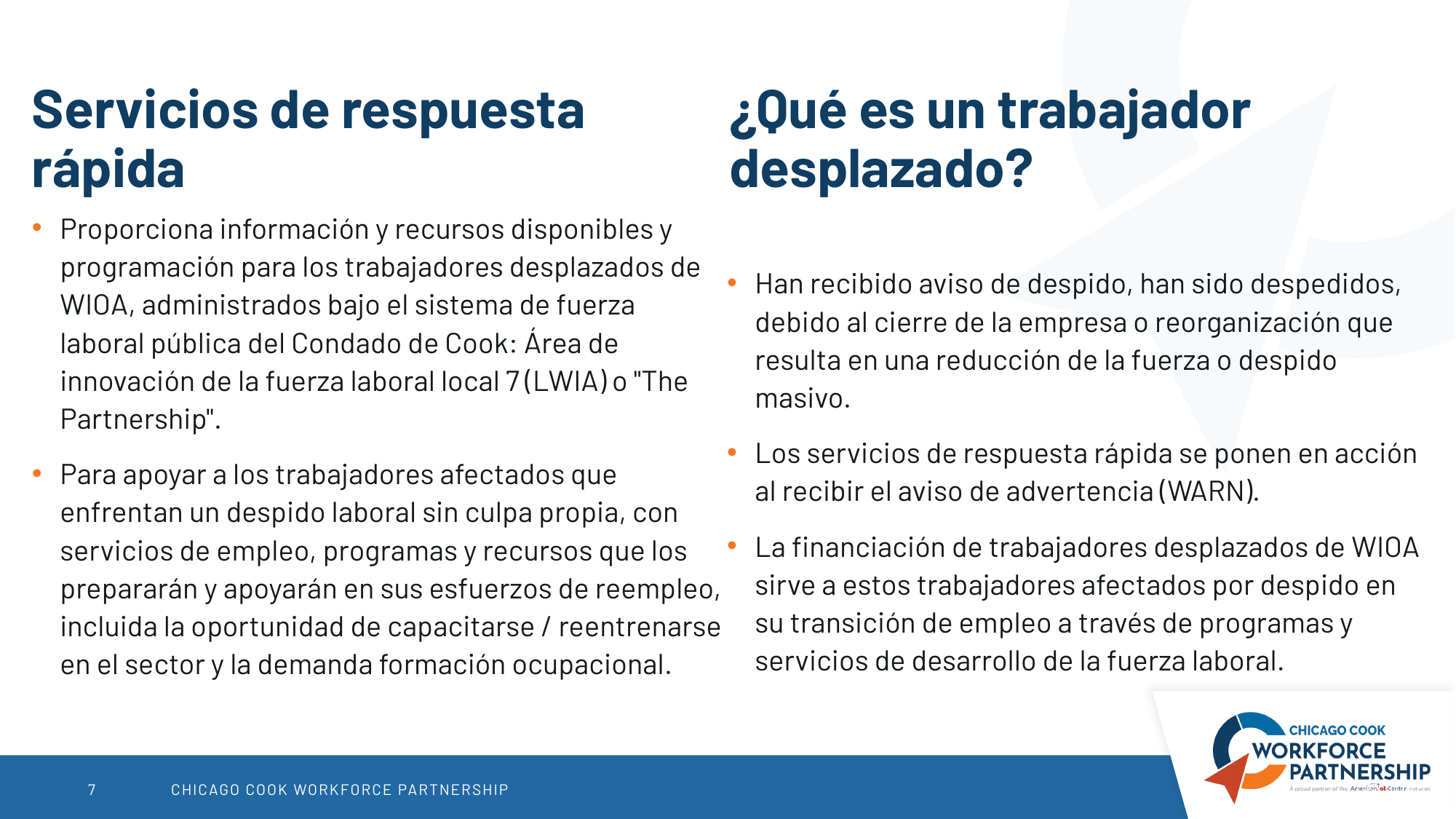

# ¿Qué es un trabajador desplazado?
Servicios de respuesta
rápida
Proporciona información y recursos disponibles y programación para los trabajadores desplazados de WIOA, administrados bajo el sistema de fuerza laboral pública del Condado de Cook: Área de innovación de la fuerza laboral local 7 (LWIA) o "The Partnership".
Para apoyar a los trabajadores afectados que enfrentan un despido laboral sin culpa propia, con servicios de empleo, programas y recursos que los prepararán y apoyarán en sus esfuerzos de reempleo, incluida la oportunidad de capacitarse / reentrenarse en el sector y la demanda formación ocupacional.

Han recibido aviso de despido, han sido despedidos, debido al cierre de la empresa o reorganización que resulta en una reducción de la fuerza o despido masivo.
Los servicios de respuesta rápida se ponen en acción al recibir el aviso de advertencia (WARN).
La financiación de trabajadores desplazados de WIOA sirve a estos trabajadores afectados por despido en su transición de empleo a través de programas y servicios de desarrollo de la fuerza laboral.

06/10/2025
7
CHICAGO COOK WORKFORCE PARTNERSHIP